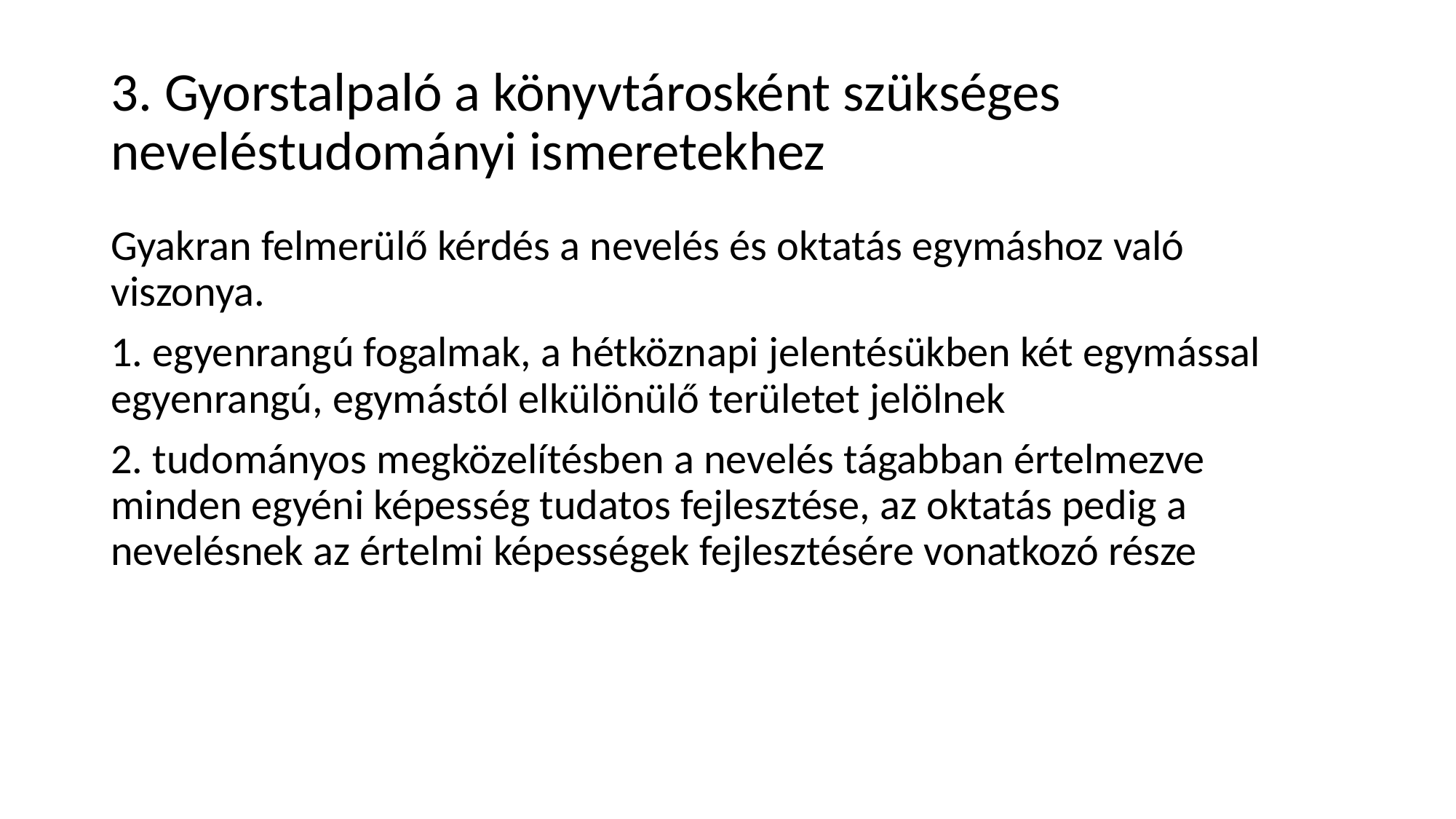

# 3. Gyorstalpaló a könyvtárosként szükséges neveléstudományi ismeretekhez
Gyakran felmerülő kérdés a nevelés és oktatás egymáshoz való viszonya.
1. egyenrangú fogalmak, a hétköznapi jelentésükben két egymással egyenrangú, egymástól elkülönülő területet jelölnek
2. tudományos megközelítésben a nevelés tágabban értelmezve minden egyéni képesség tudatos fejlesztése, az oktatás pedig a nevelésnek az értelmi képességek fejlesztésére vonatkozó része